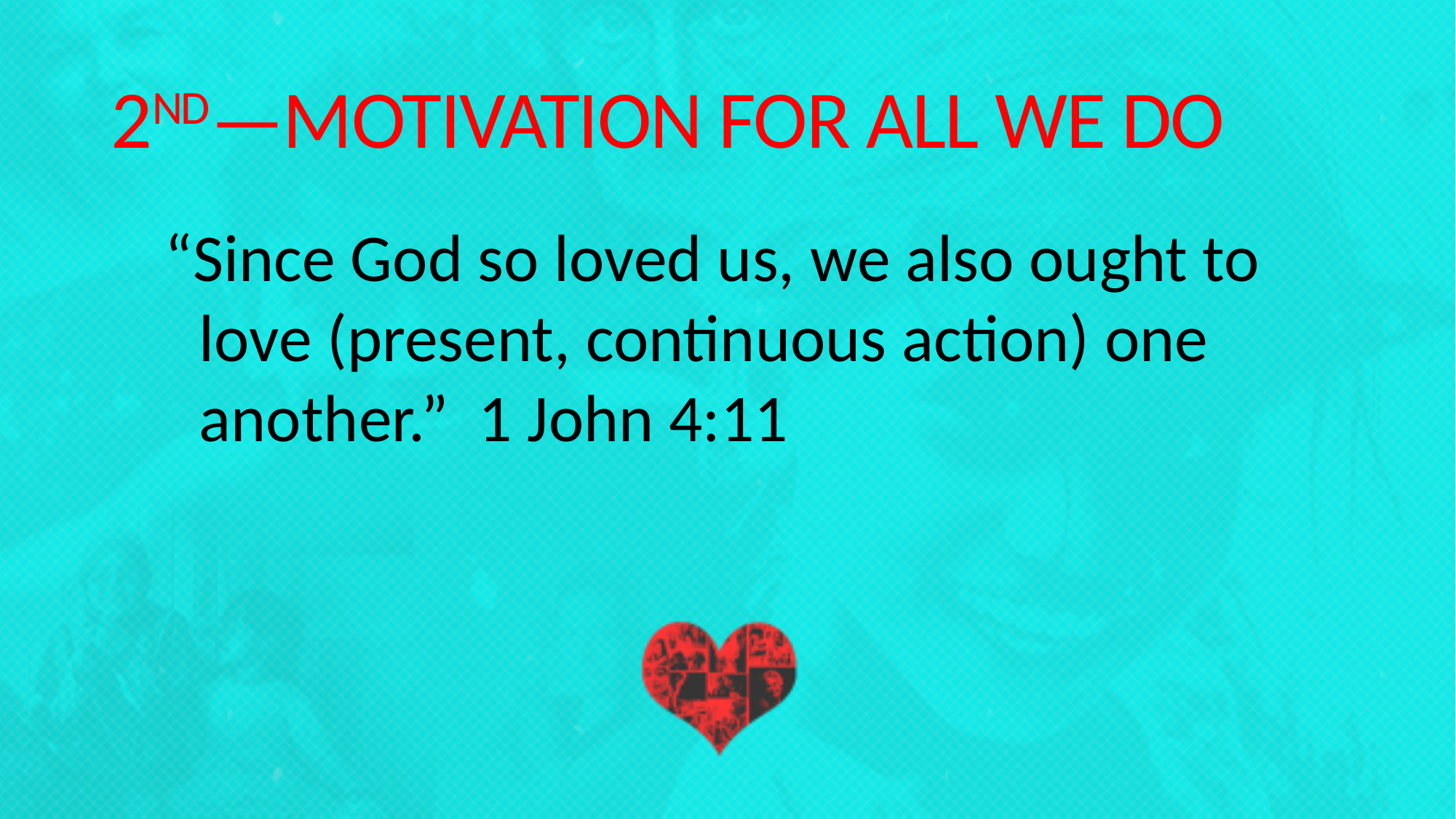

# 2ND—MOTIVATION FOR ALL WE DO
“Since God so loved us, we also ought to love (present, continuous action) one another.”  1 John 4:11